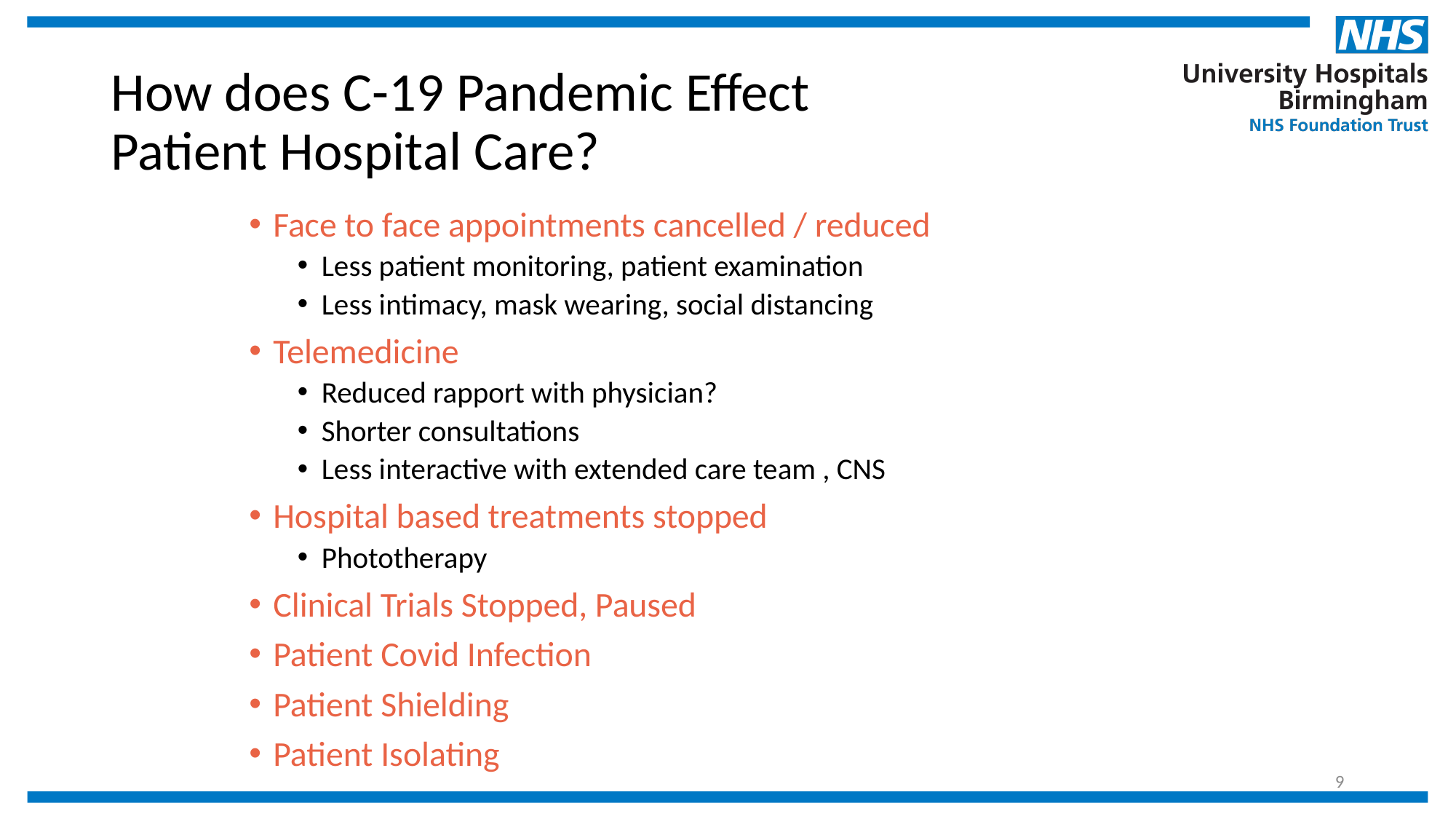

# How does C-19 Pandemic Effect Patient Hospital Care?
Face to face appointments cancelled / reduced
Less patient monitoring, patient examination
Less intimacy, mask wearing, social distancing
Telemedicine
Reduced rapport with physician?
Shorter consultations
Less interactive with extended care team , CNS
Hospital based treatments stopped
Phototherapy
Clinical Trials Stopped, Paused
Patient Covid Infection
Patient Shielding
Patient Isolating
9